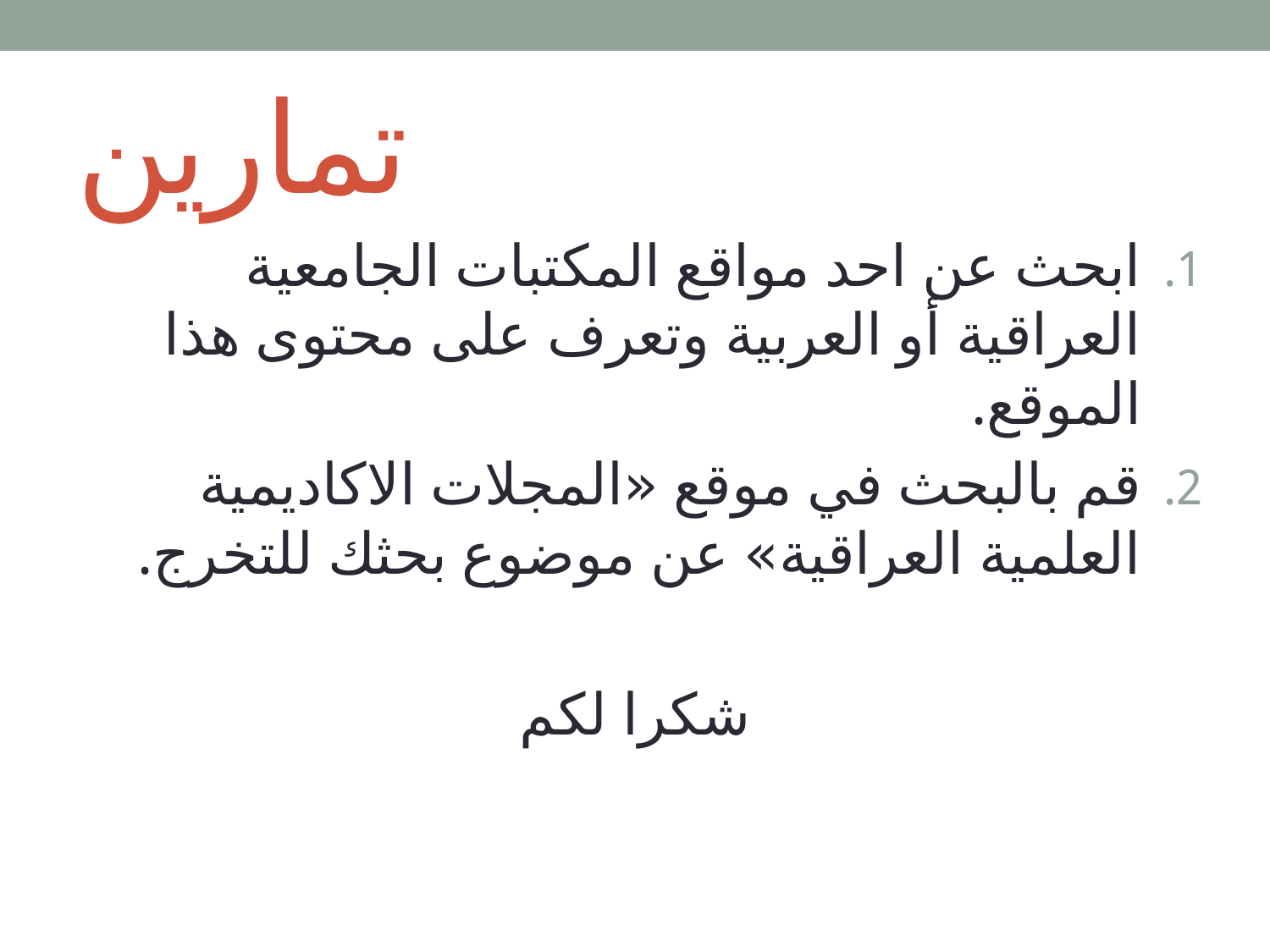

# تمارين
ابحث عن احد مواقع المكتبات الجامعية العراقية أو العربية وتعرف على محتوى هذا الموقع.
قم بالبحث في موقع «المجلات الاكاديمية العلمية العراقية» عن موضوع بحثك للتخرج.

شكرا لكم